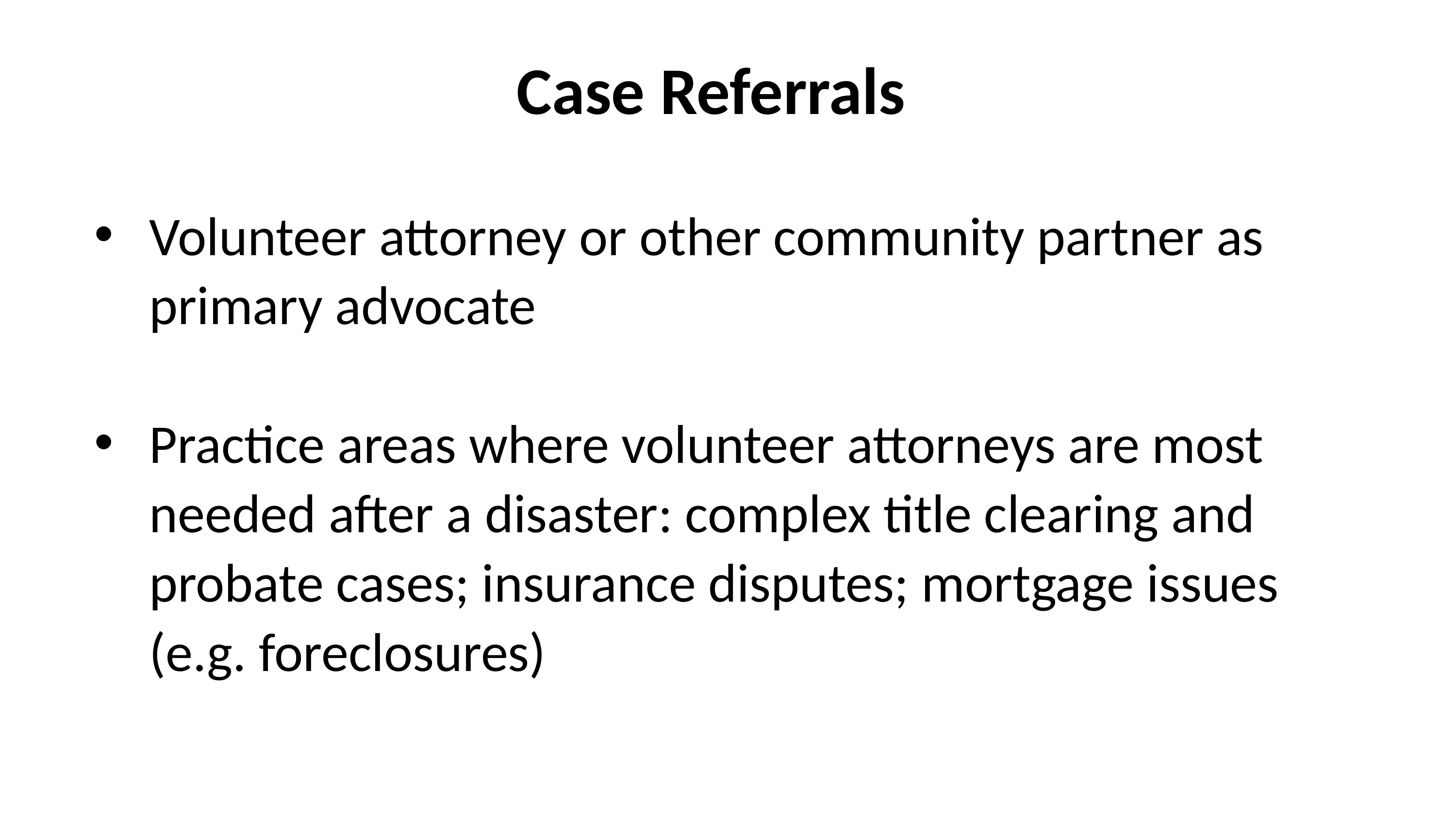

Case Referrals

Volunteer attorney or other community partner as primary advocate

Practice areas where volunteer attorneys are most needed after a disaster: complex title clearing and probate cases; insurance disputes; mortgage issues (e.g. foreclosures)